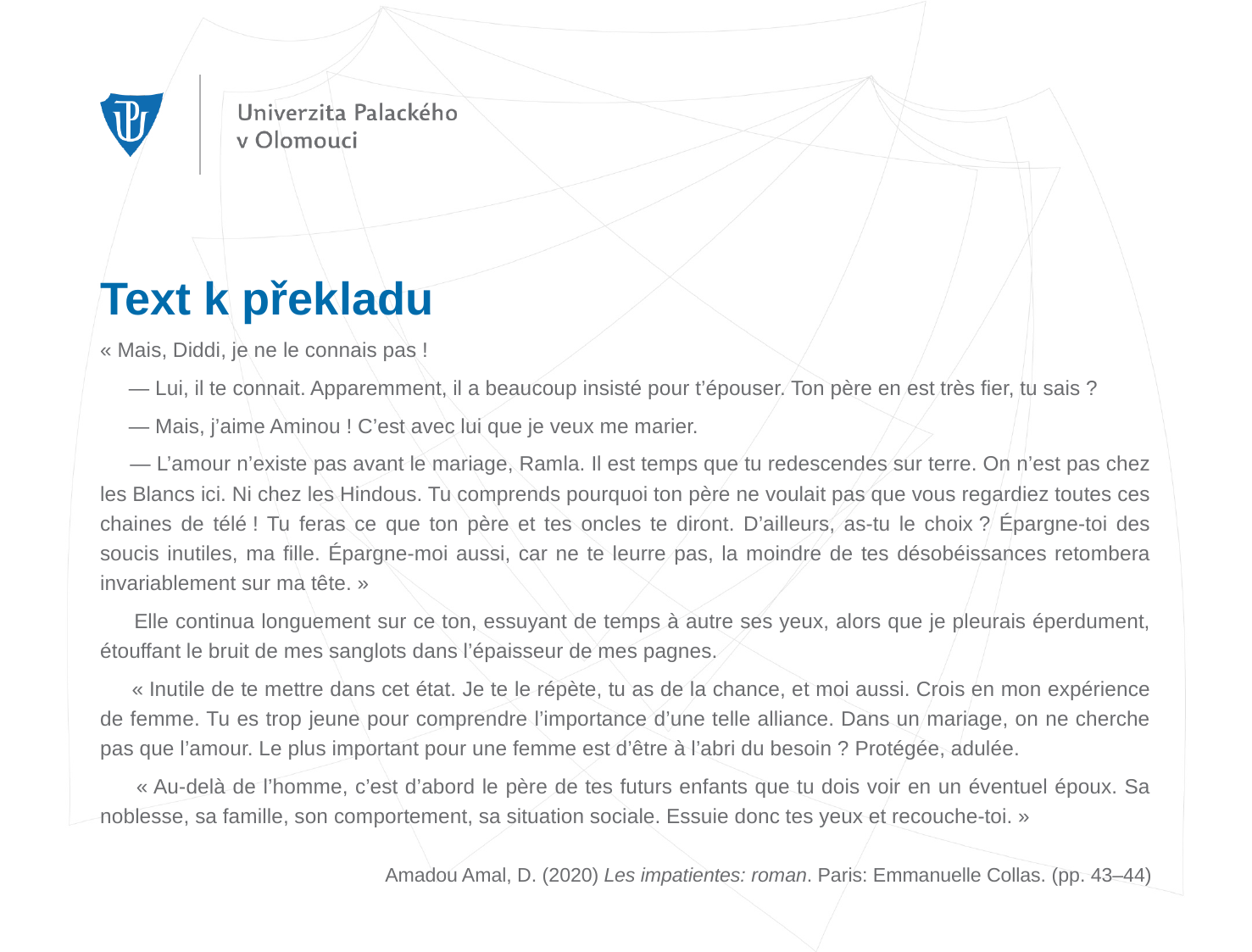

# Text k překladu
« Mais, Diddi, je ne le connais pas !
     — Lui, il te connait. Apparemment, il a beaucoup insisté pour t’épouser. Ton père en est très fier, tu sais ?
     — Mais, j’aime Aminou ! C’est avec lui que je veux me marier.
     — L’amour n’existe pas avant le mariage, Ramla. Il est temps que tu redescendes sur terre. On n’est pas chez les Blancs ici. Ni chez les Hindous. Tu comprends pourquoi ton père ne voulait pas que vous regardiez toutes ces chaines de télé ! Tu feras ce que ton père et tes oncles te diront. D’ailleurs, as-tu le choix ? Épargne-toi des soucis inutiles, ma fille. Épargne-moi aussi, car ne te leurre pas, la moindre de tes désobéissances retombera invariablement sur ma tête. »
     Elle continua longuement sur ce ton, essuyant de temps à autre ses yeux, alors que je pleurais éperdument, étouffant le bruit de mes sanglots dans l’épaisseur de mes pagnes.
     « Inutile de te mettre dans cet état. Je te le répète, tu as de la chance, et moi aussi. Crois en mon expérience de femme. Tu es trop jeune pour comprendre l’importance d’une telle alliance. Dans un mariage, on ne cherche pas que l’amour. Le plus important pour une femme est d’être à l’abri du besoin ? Protégée, adulée.
     « Au-delà de l’homme, c’est d’abord le père de tes futurs enfants que tu dois voir en un éventuel époux. Sa noblesse, sa famille, son comportement, sa situation sociale. Essuie donc tes yeux et recouche-toi. »

Amadou Amal, D. (2020) Les impatientes: roman. Paris: Emmanuelle Collas. (pp. 43–44)